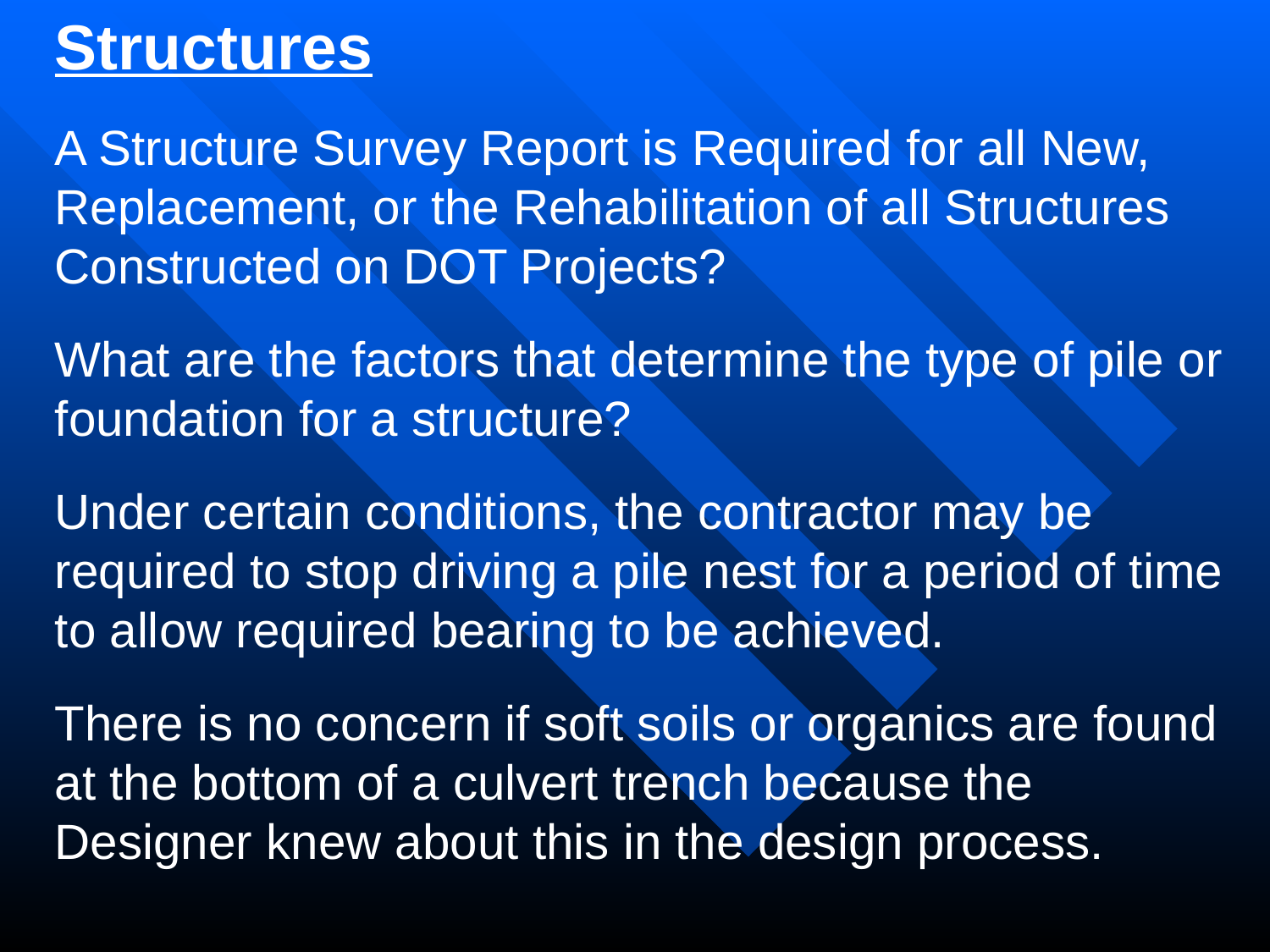

Structures

A Structure Survey Report is Required for all New, Replacement, or the Rehabilitation of all Structures Constructed on DOT Projects?

What are the factors that determine the type of pile or foundation for a structure?

Under certain conditions, the contractor may be required to stop driving a pile nest for a period of time to allow required bearing to be achieved.

There is no concern if soft soils or organics are found at the bottom of a culvert trench because the Designer knew about this in the design process.